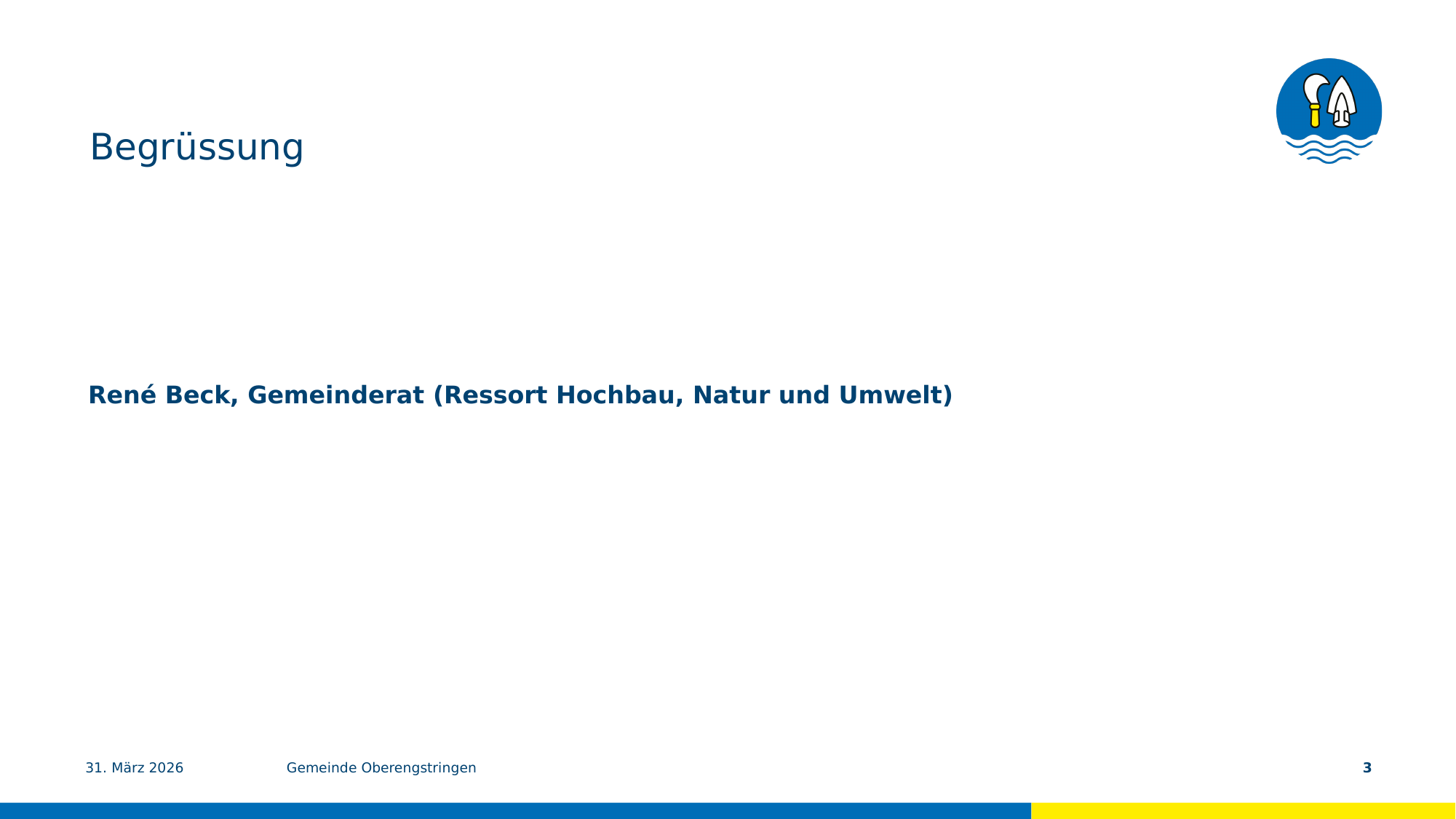

Begrüssung
René Beck, Gemeinderat (Ressort Hochbau, Natur und Umwelt)
31. März 2026
Gemeinde Oberengstringen
3